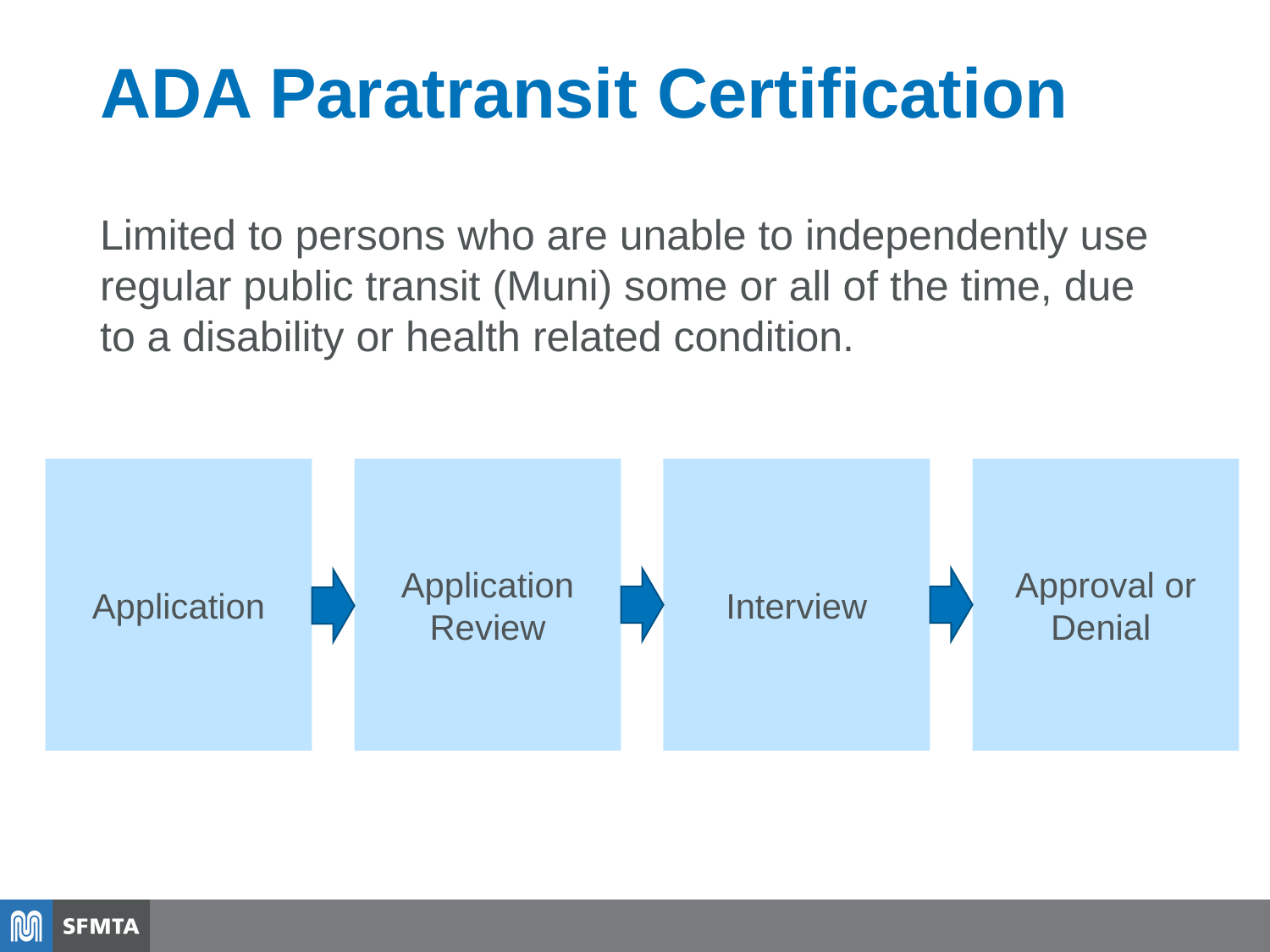

# ADA Paratransit Certification
Limited to persons who are unable to independently use regular public transit (Muni) some or all of the time, due to a disability or health related condition.

Application
Application Review
Interview
Approval or Denial